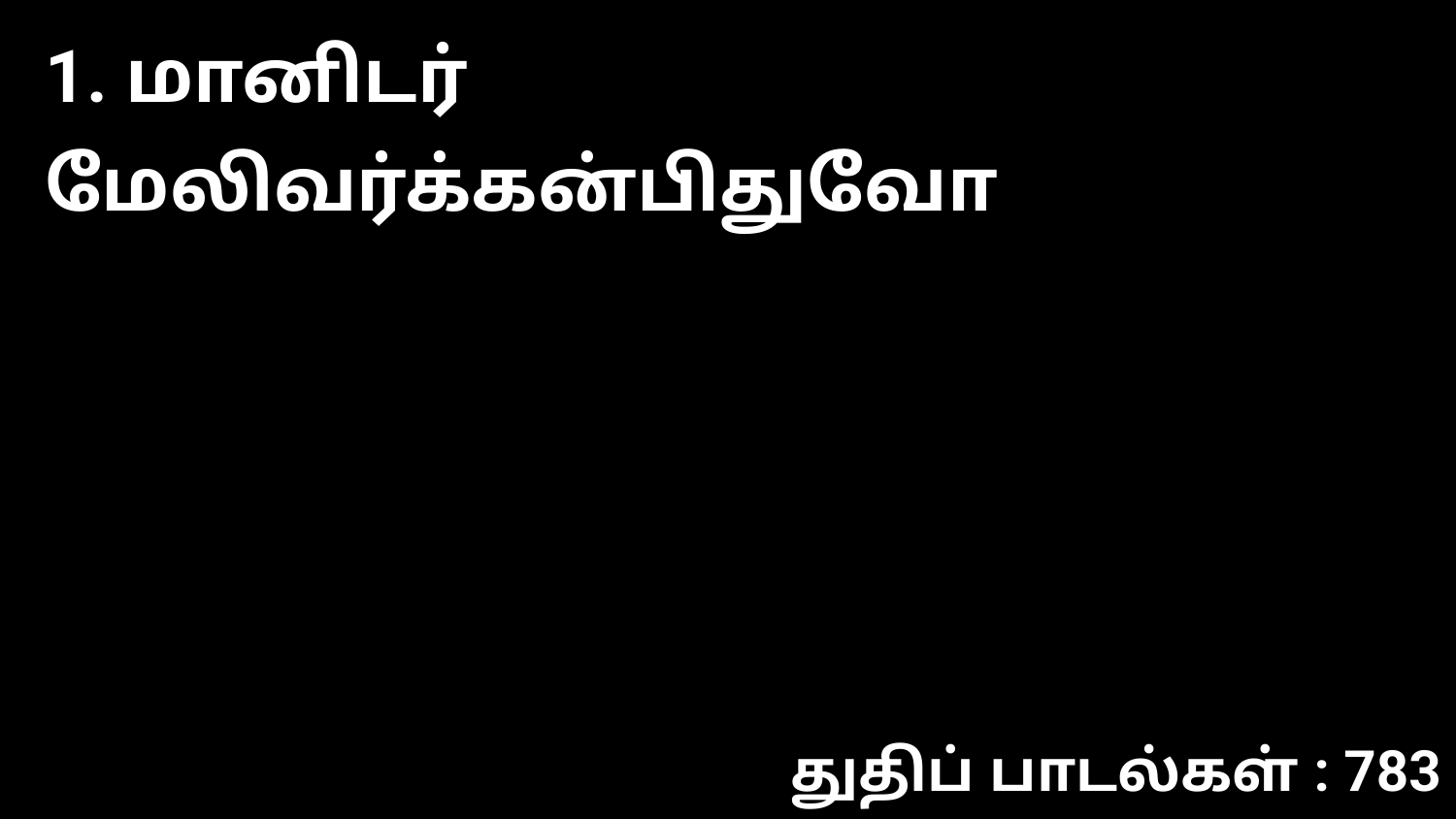

1. மானிடர் மேலிவர்க்கன்பிதுவோ
துதிப் பாடல்கள் : 783